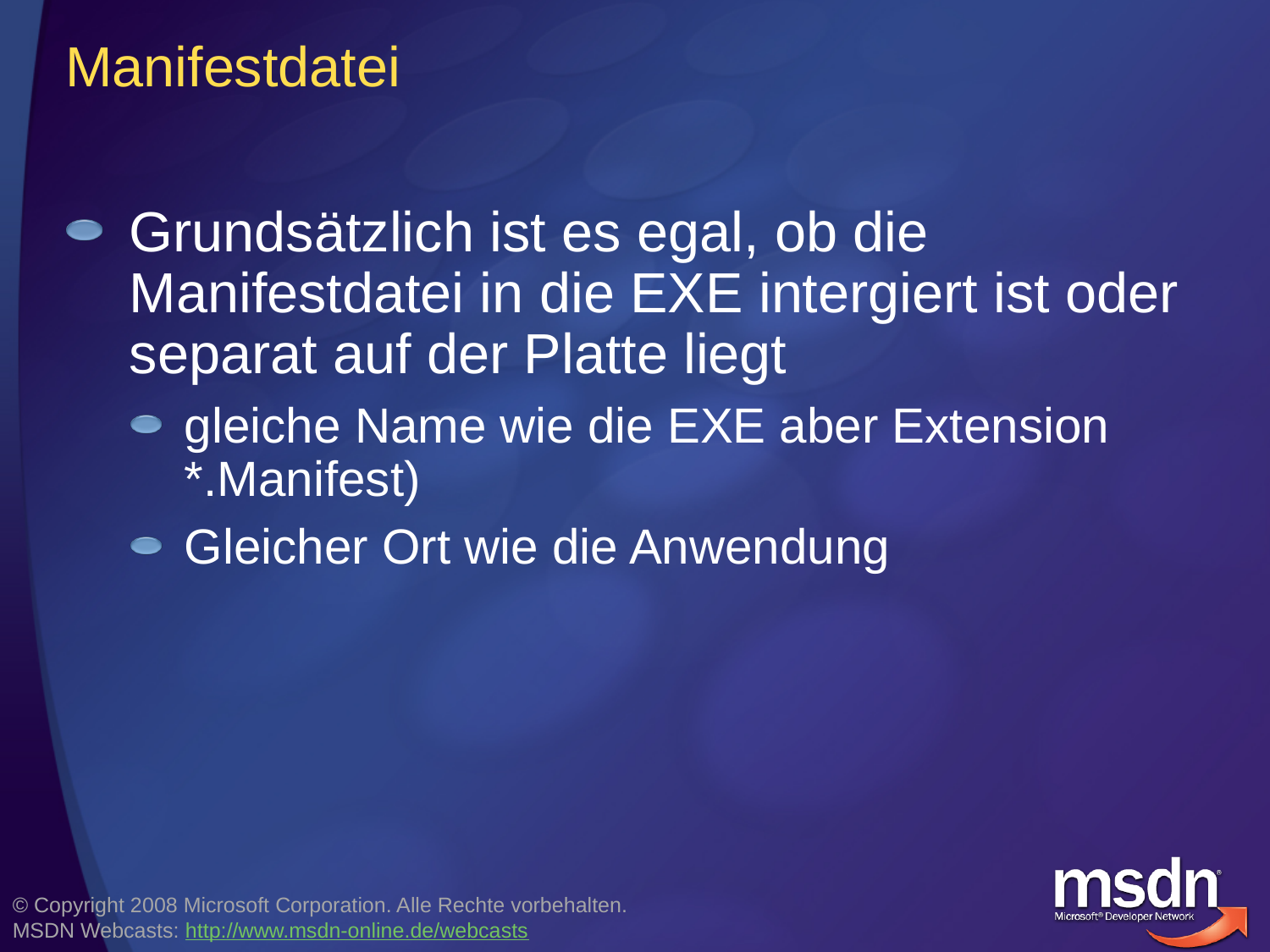

# Manifestdatei
Grundsätzlich ist es egal, ob die Manifestdatei in die EXE intergiert ist oder separat auf der Platte liegt
gleiche Name wie die EXE aber Extension *.Manifest)
Gleicher Ort wie die Anwendung